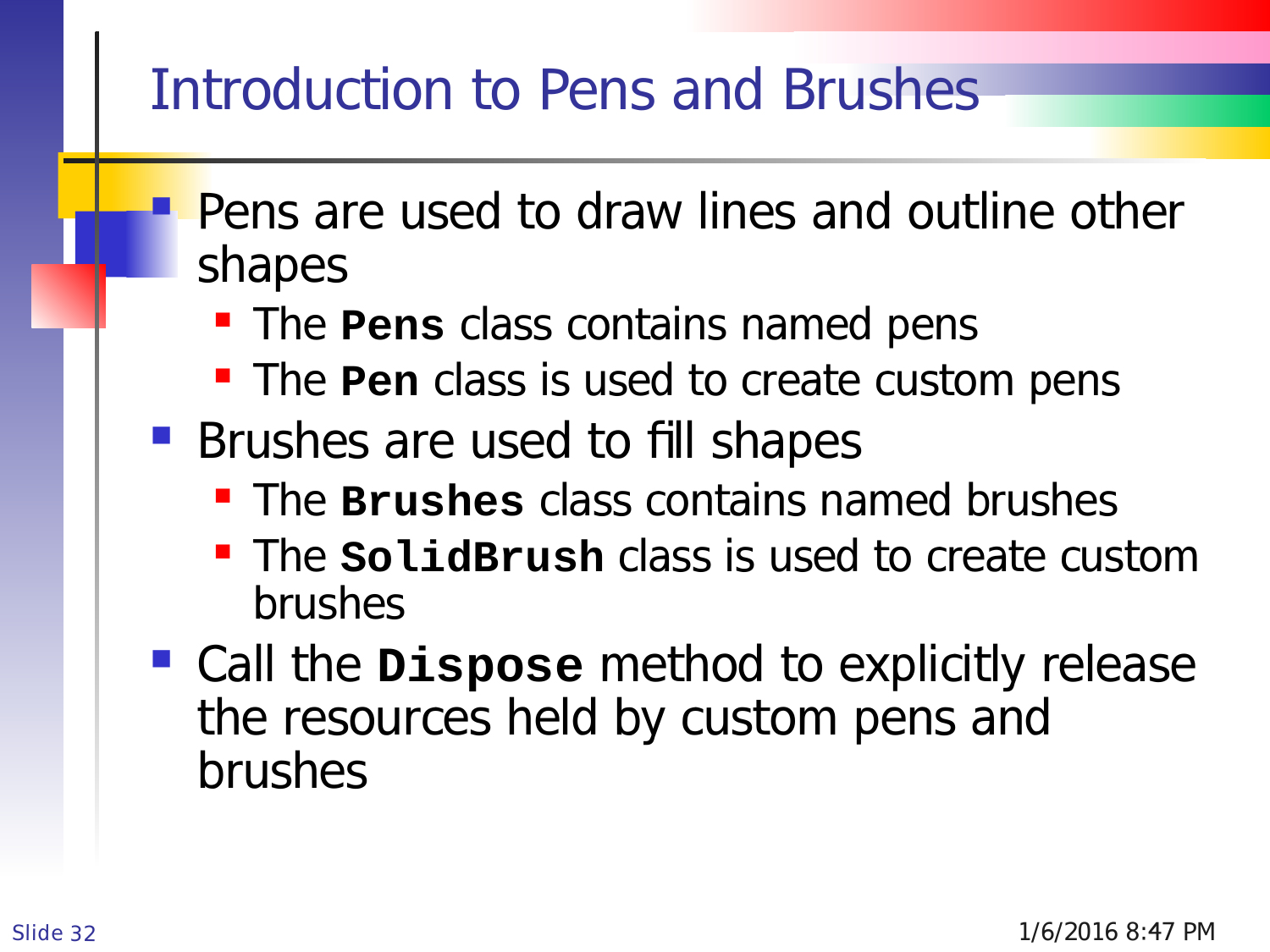

# Introduction to Pens and Brushes
Pens are used to draw lines and outline other shapes
The Pens class contains named pens
The Pen class is used to create custom pens
Brushes are used to fill shapes
The Brushes class contains named brushes
The SolidBrush class is used to create custom brushes
Call the Dispose method to explicitly release the resources held by custom pens and brushes
1/6/2016 8:47 PM